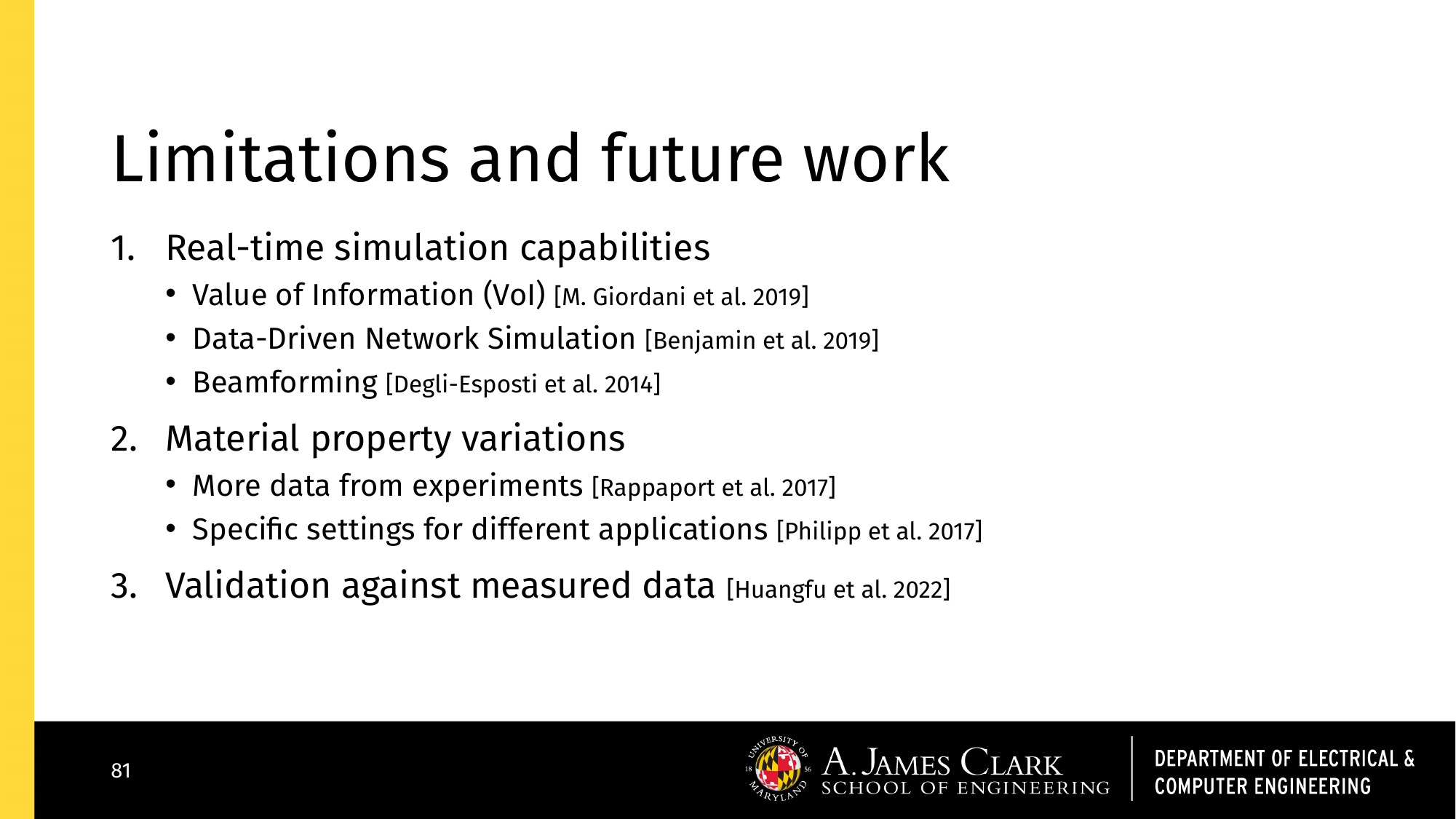

# Limitations and future work
Real-time simulation capabilities
Value of Information (VoI) [M. Giordani et al. 2019]
Data-Driven Network Simulation [Benjamin et al. 2019]
Beamforming [Degli-Esposti et al. 2014]
Material property variations
More data from experiments [Rappaport et al. 2017]
Specific settings for different applications [Philipp et al. 2017]
Validation against measured data [Huangfu et al. 2022]
81